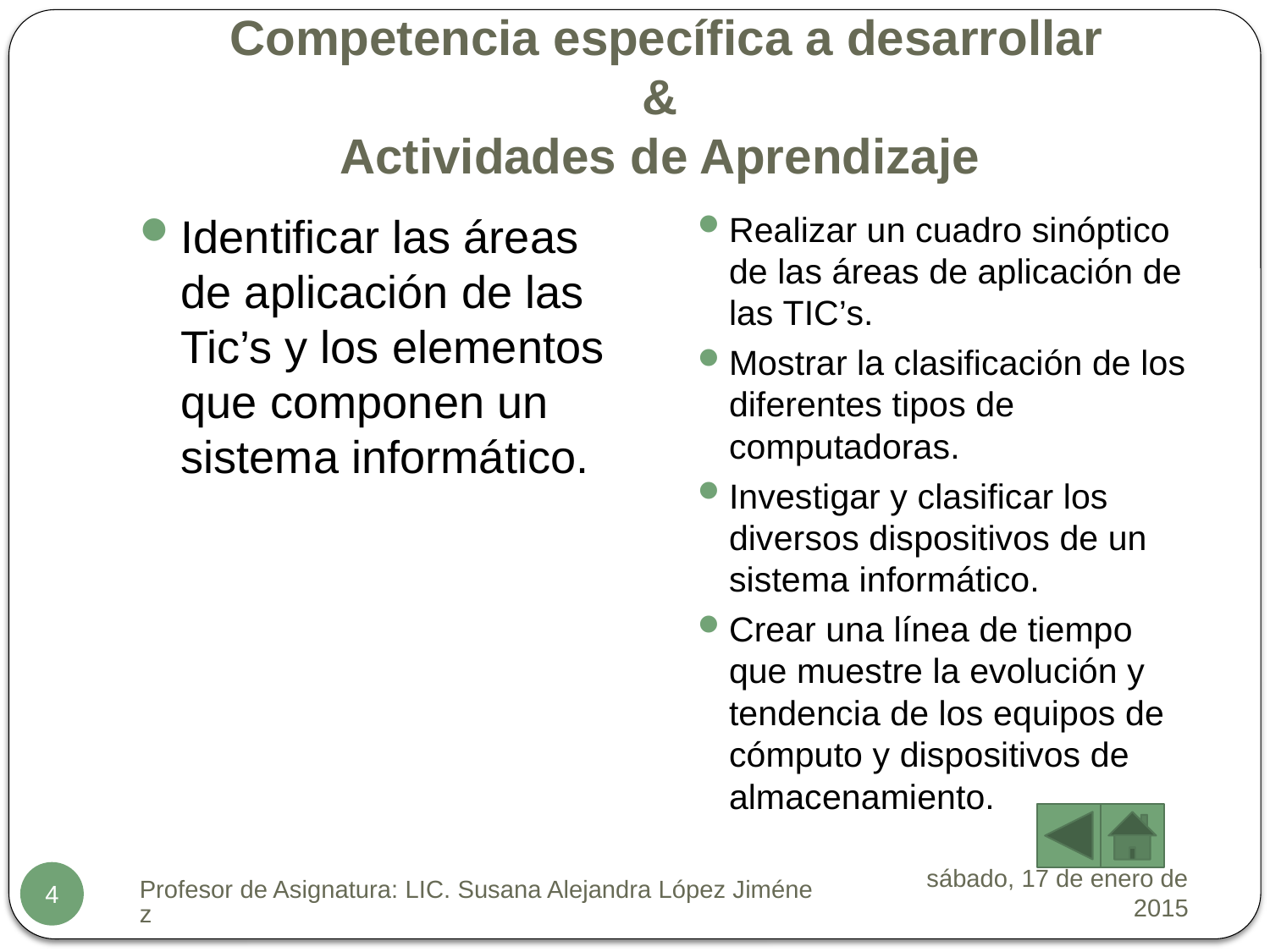

# Competencia específica a desarrollar & Actividades de Aprendizaje
Identificar las áreas de aplicación de las Tic’s y los elementos que componen un sistema informático.
Realizar un cuadro sinóptico de las áreas de aplicación de las TIC’s.
Mostrar la clasificación de los diferentes tipos de computadoras.
Investigar y clasificar los diversos dispositivos de un sistema informático.
Crear una línea de tiempo que muestre la evolución y tendencia de los equipos de cómputo y dispositivos de almacenamiento.

Profesor de Asignatura: LIC. Susana Alejandra López Jiménez
sábado, 17 de enero de 2015
4